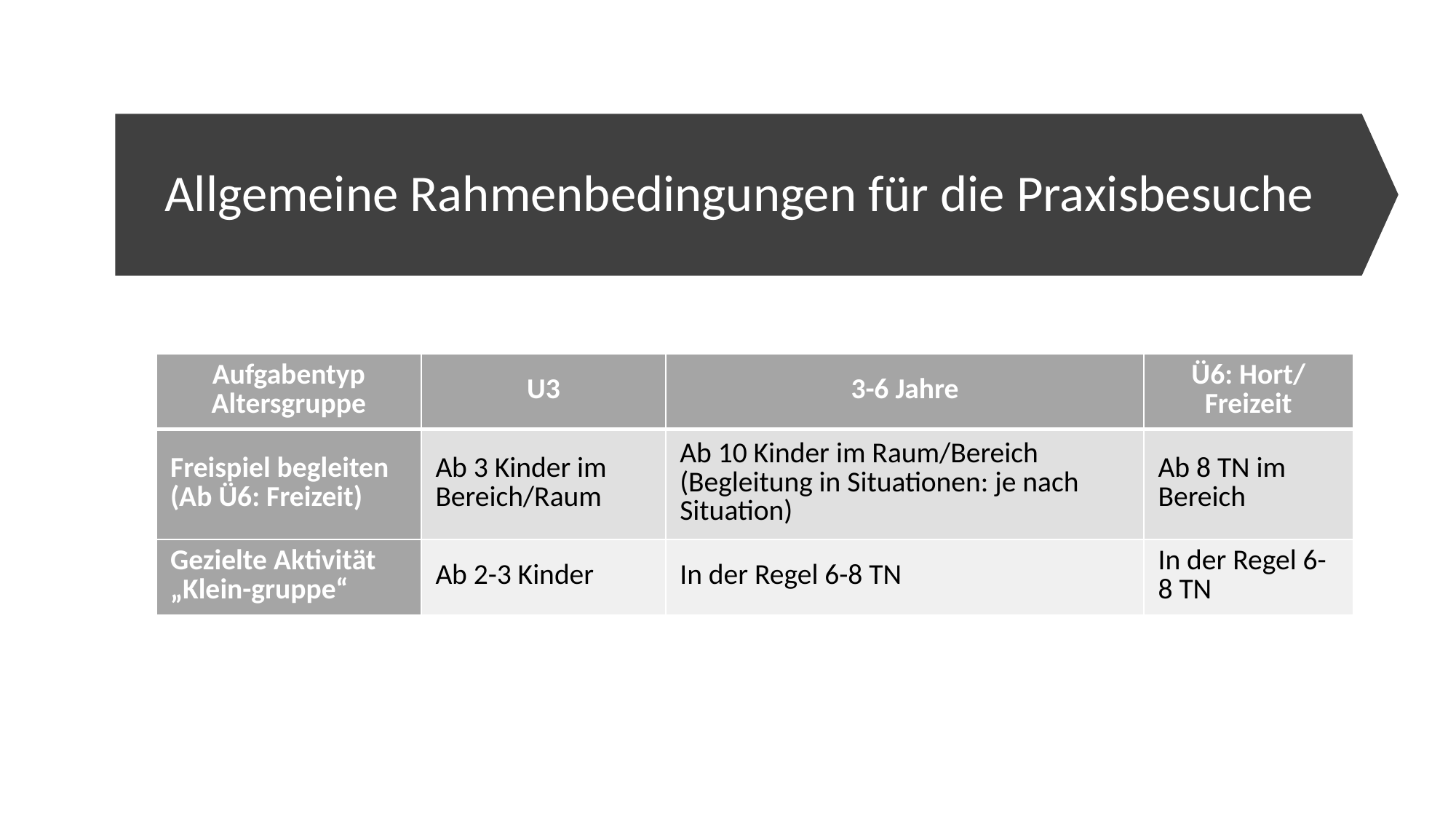

# Allgemeine Rahmenbedingungen für die Praxisbesuche
| Aufgabentyp Altersgruppe | U3 | 3-6 Jahre | Ü6: Hort/ Freizeit |
| --- | --- | --- | --- |
| Freispiel begleiten (Ab Ü6: Freizeit) | Ab 3 Kinder im Bereich/Raum | Ab 10 Kinder im Raum/Bereich (Begleitung in Situationen: je nach Situation) | Ab 8 TN im Bereich |
| Gezielte Aktivität „Klein-gruppe“ | Ab 2-3 Kinder | In der Regel 6-8 TN | In der Regel 6-8 TN |